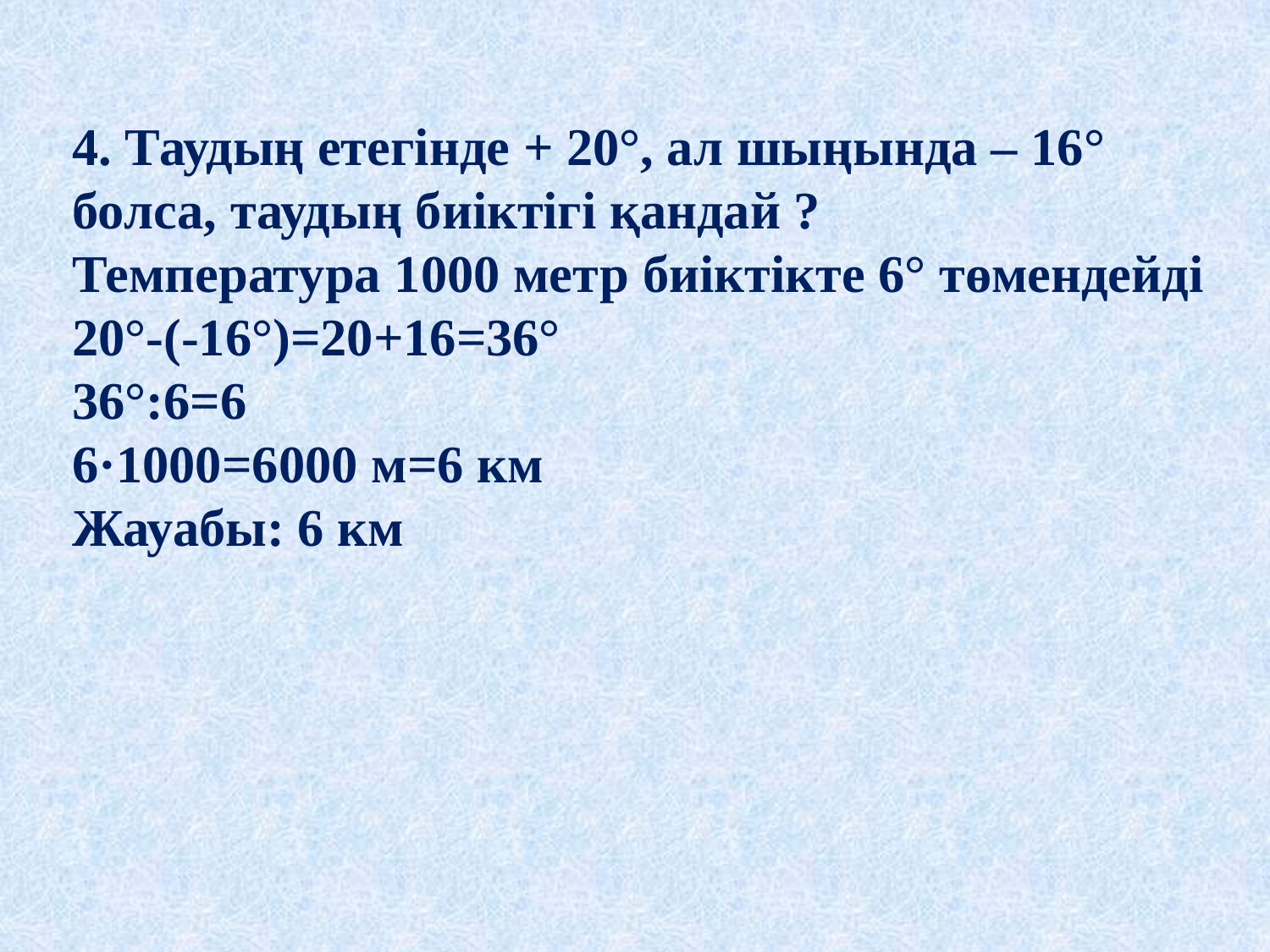

# 4. Таудың етегінде + 20°, ал шыңында – 16° болса, таудың биіктігі қандай ? Температура 1000 метр биіктікте 6° төмендейді 20°-(-16°)=20+16=36° 36°:6=6 6·1000=6000 м=6 км Жауабы: 6 км